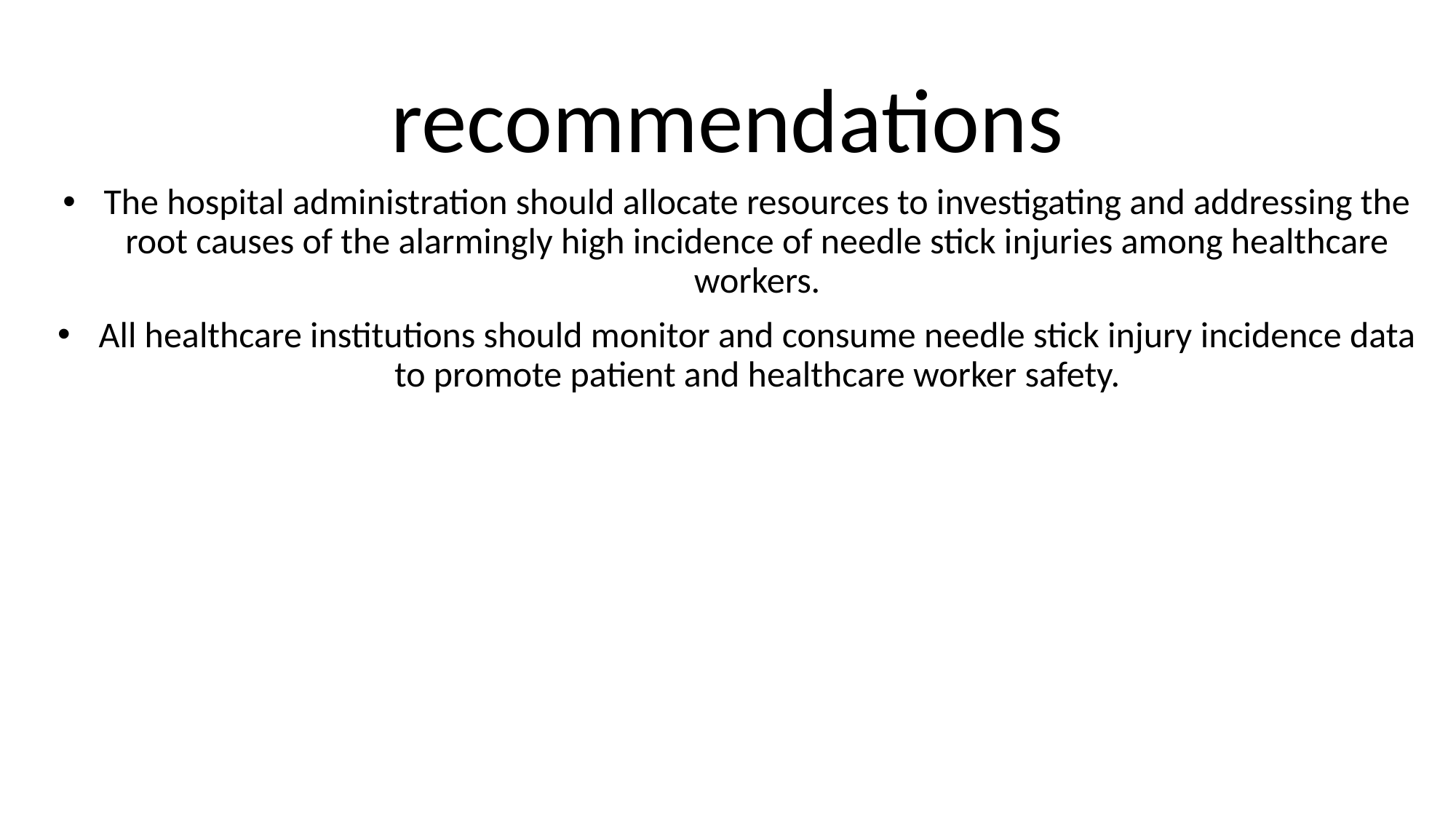

# recommendations
The hospital administration should allocate resources to investigating and addressing the root causes of the alarmingly high incidence of needle stick injuries among healthcare workers.
All healthcare institutions should monitor and consume needle stick injury incidence data to promote patient and healthcare worker safety.